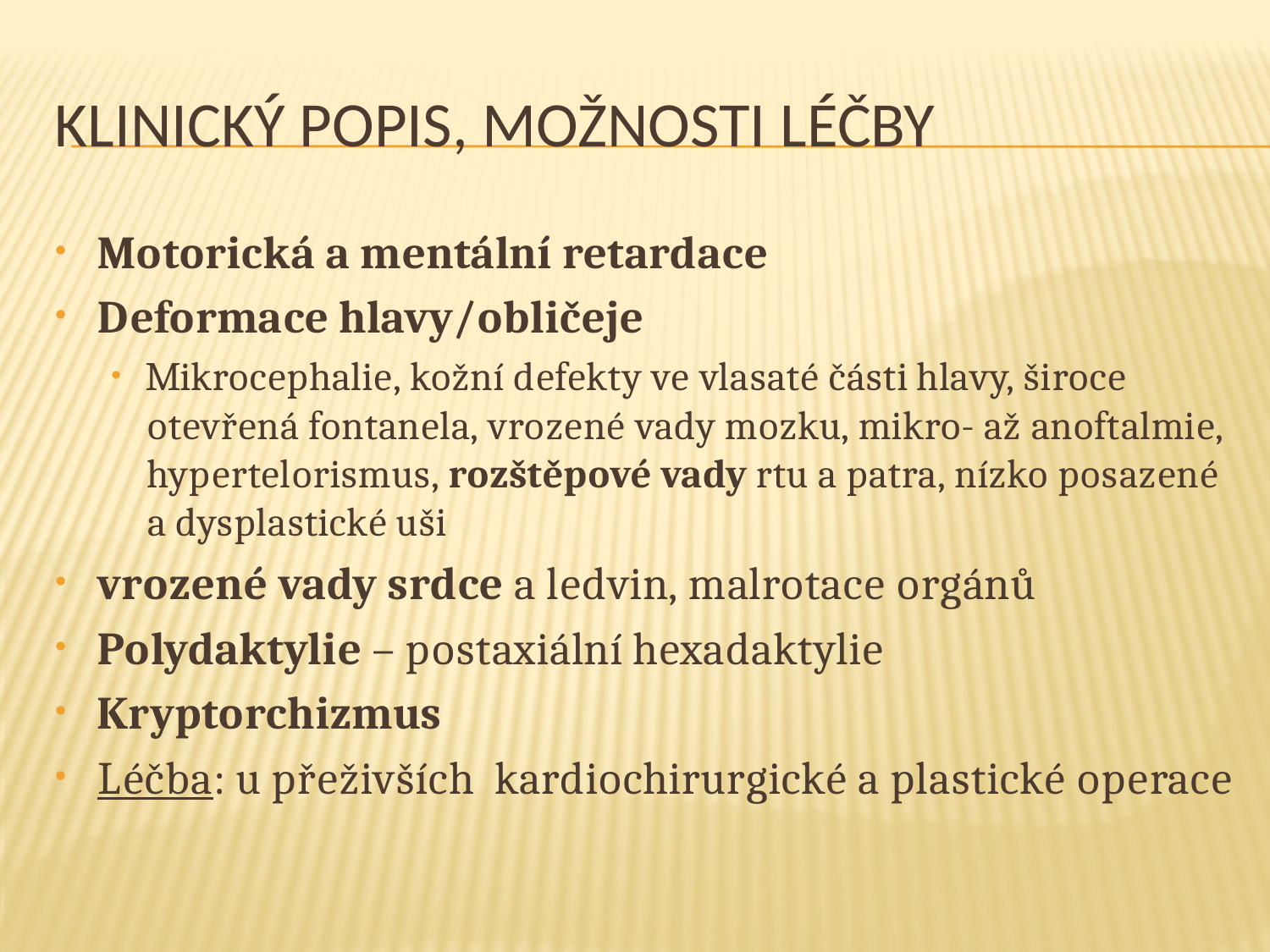

# Klinický popis, možnosti léčby
Motorická a mentální retardace
Deformace hlavy/obličeje
Mikrocephalie, kožní defekty ve vlasaté části hlavy, široce otevřená fontanela, vrozené vady mozku, mikro- až anoftalmie, hypertelorismus, rozštěpové vady rtu a patra, nízko posazené a dysplastické uši
vrozené vady srdce a ledvin, malrotace orgánů
Polydaktylie – postaxiální hexadaktylie
Kryptorchizmus
Léčba: u přeživších  kardiochirurgické a plastické operace